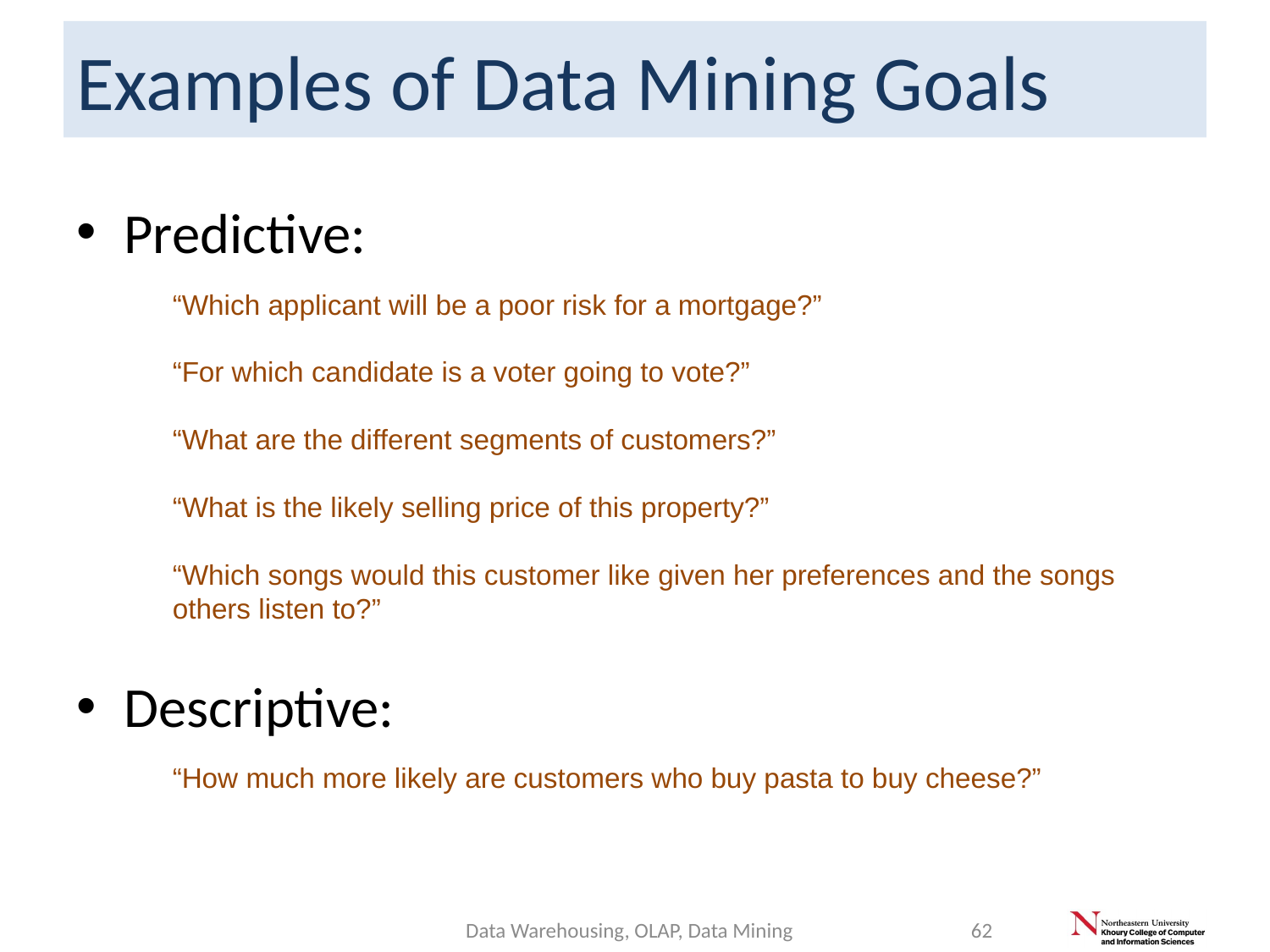

# Examples of Data Mining Goals
Predictive:

Descriptive:
“Which applicant will be a poor risk for a mortgage?”

“For which candidate is a voter going to vote?”

“What are the different segments of customers?”

“What is the likely selling price of this property?”

“Which songs would this customer like given her preferences and the songs others listen to?”
“How much more likely are customers who buy pasta to buy cheese?”
Data Warehousing, OLAP, Data Mining
62